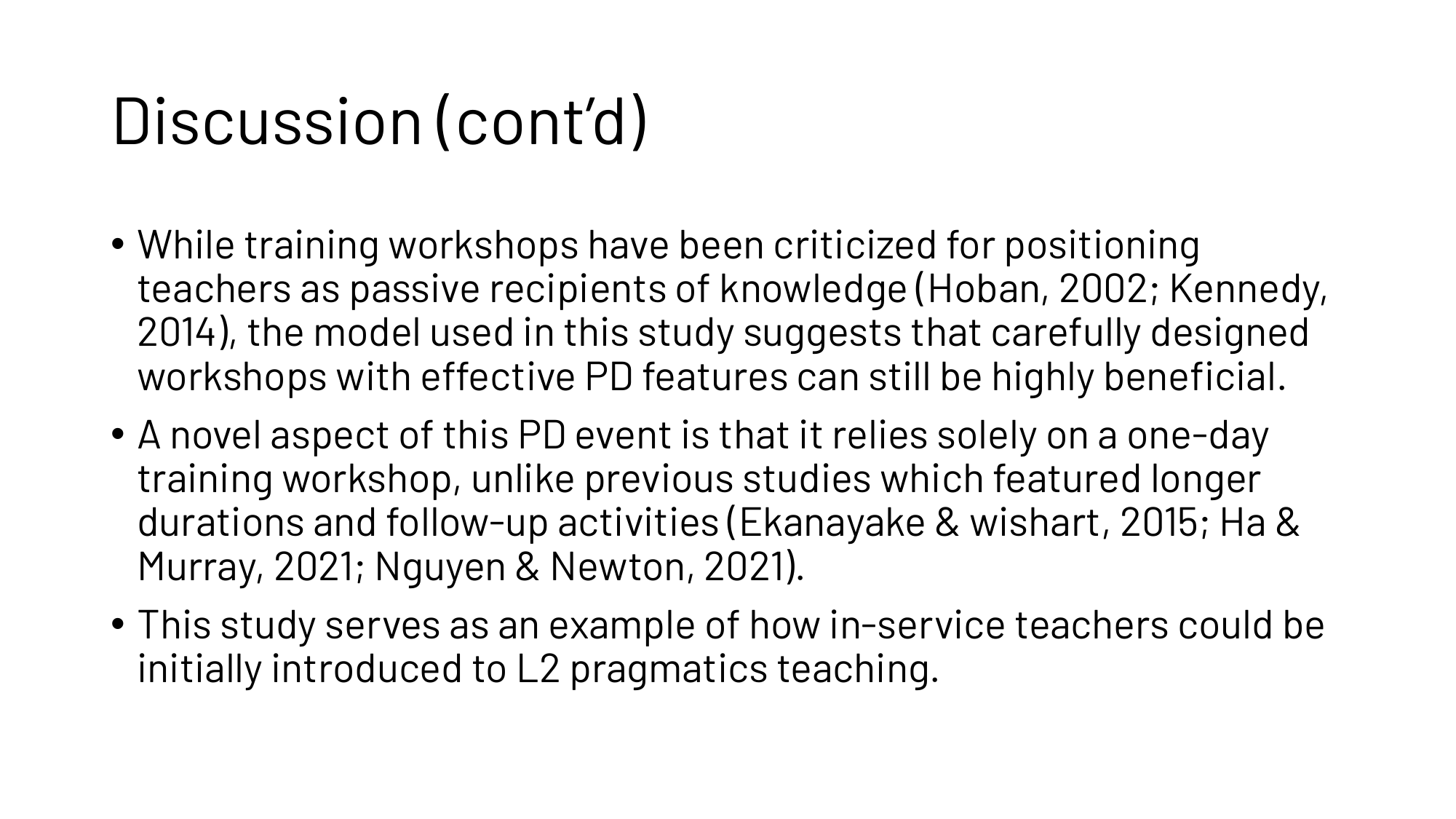

# Discussion (cont’d)
While training workshops have been criticized for positioning teachers as passive recipients of knowledge (Hoban, 2002; Kennedy, 2014), the model used in this study suggests that carefully designed workshops with effective PD features can still be highly beneficial.
A novel aspect of this PD event is that it relies solely on a one-day training workshop, unlike previous studies which featured longer durations and follow-up activities (Ekanayake & wishart, 2015; Ha & Murray, 2021; Nguyen & Newton, 2021).
This study serves as an example of how in-service teachers could be initially introduced to L2 pragmatics teaching.